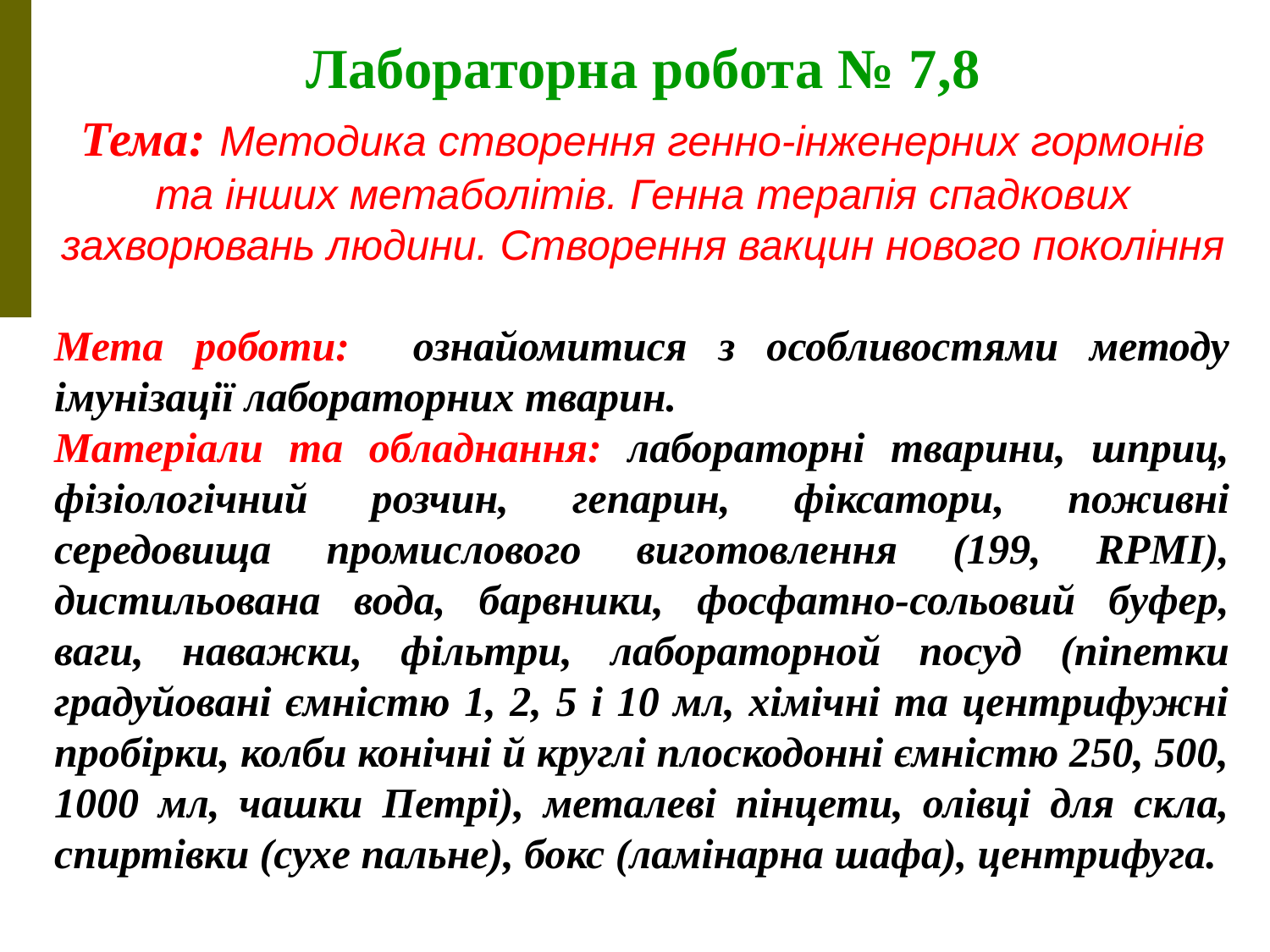

Лабораторна робота № 7,8
Тема: Методика створення генно-інженерних гормонів та інших метаболітів. Генна терапія спадкових захворювань людини. Створення вакцин нового покоління
Мета роботи:  ознайомитися з особливостями методу імунізації лабораторних тварин.
Матеріали та обладнання: лабораторні тварини, шприц, фізіологічний розчин, гепарин, фіксатори, поживні середовища промислового виготовлення (199, RPMI), дистильована вода, барвники, фосфатно-сольовий буфер, ваги, наважки, фільтри, лабораторной посуд (піпетки градуйовані ємністю 1, 2, 5 і 10 мл, хімічні та центрифужні пробірки, колби конічні й круглі плоскодонні ємністю 250, 500, 1000 мл, чашки Петрі), металеві пінцети, олівці для скла, спиртівки (сухе пальне), бокс (ламінарна шафа), центрифуга.